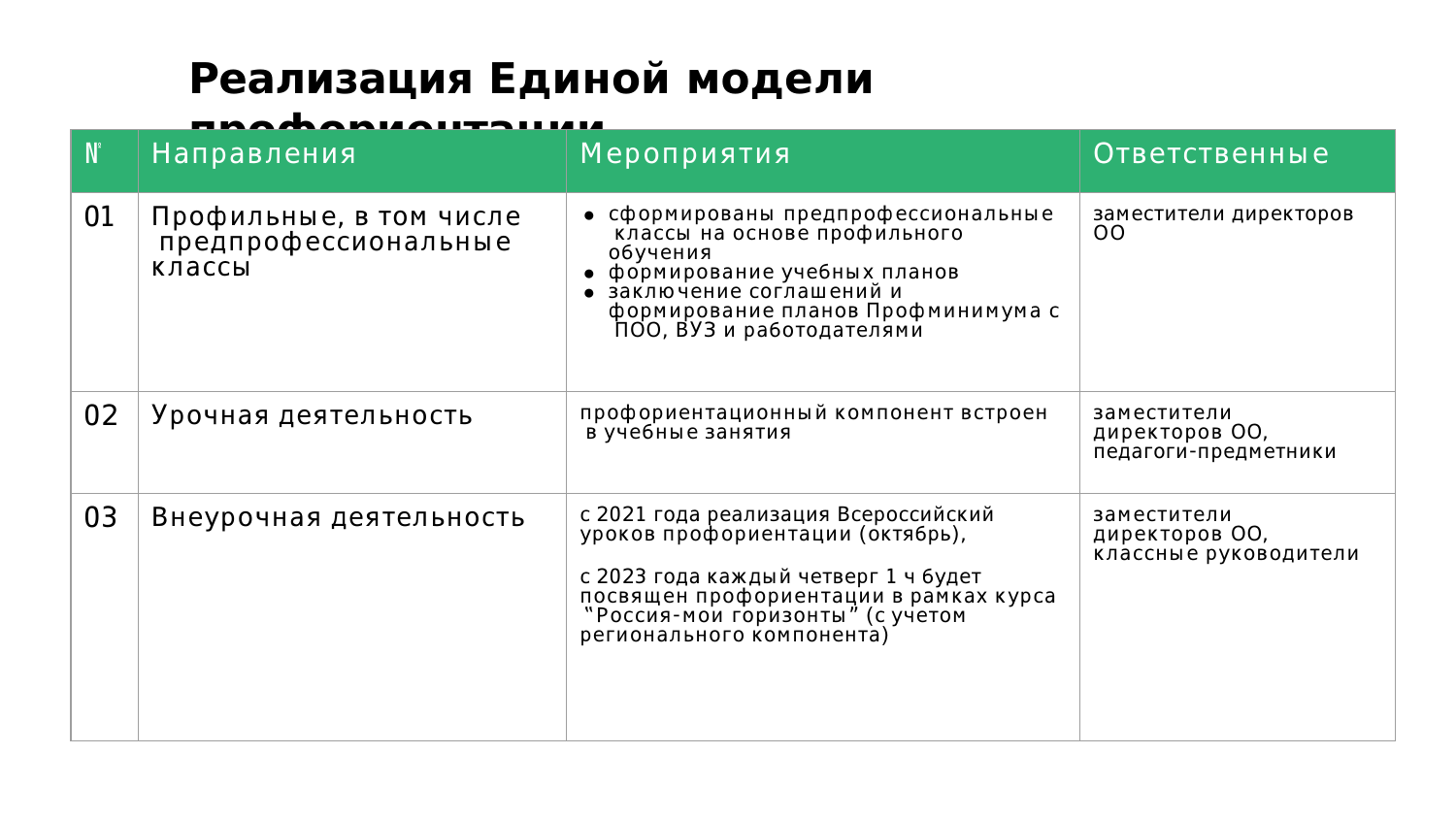

# Реализация Единой модели профориентации
| № | Направления | Мероприятия | Ответственные |
| --- | --- | --- | --- |
| 01 | Профильные, в том числе предпрофессиональные классы | сформированы предпрофессиональные классы на основе профильного обучения формирование учебных планов заключение соглашений и формирование планов Профминимума с ПОО, ВУЗ и работодателями | заместители директоров ОО |
| 02 | Урочная деятельность | профориентационный компонент встроен в учебные занятия | заместители директоров ОО, педагоги-предметники |
| 03 | Внеурочная деятельность | с 2021 года реализация Всероссийский уроков профориентации (октябрь), с 2023 года каждый четверг 1 ч будет посвящен профориентации в рамках курса “Россия-мои горизонты” (с учетом регионального компонента) | заместители директоров ОО, классные руководители |